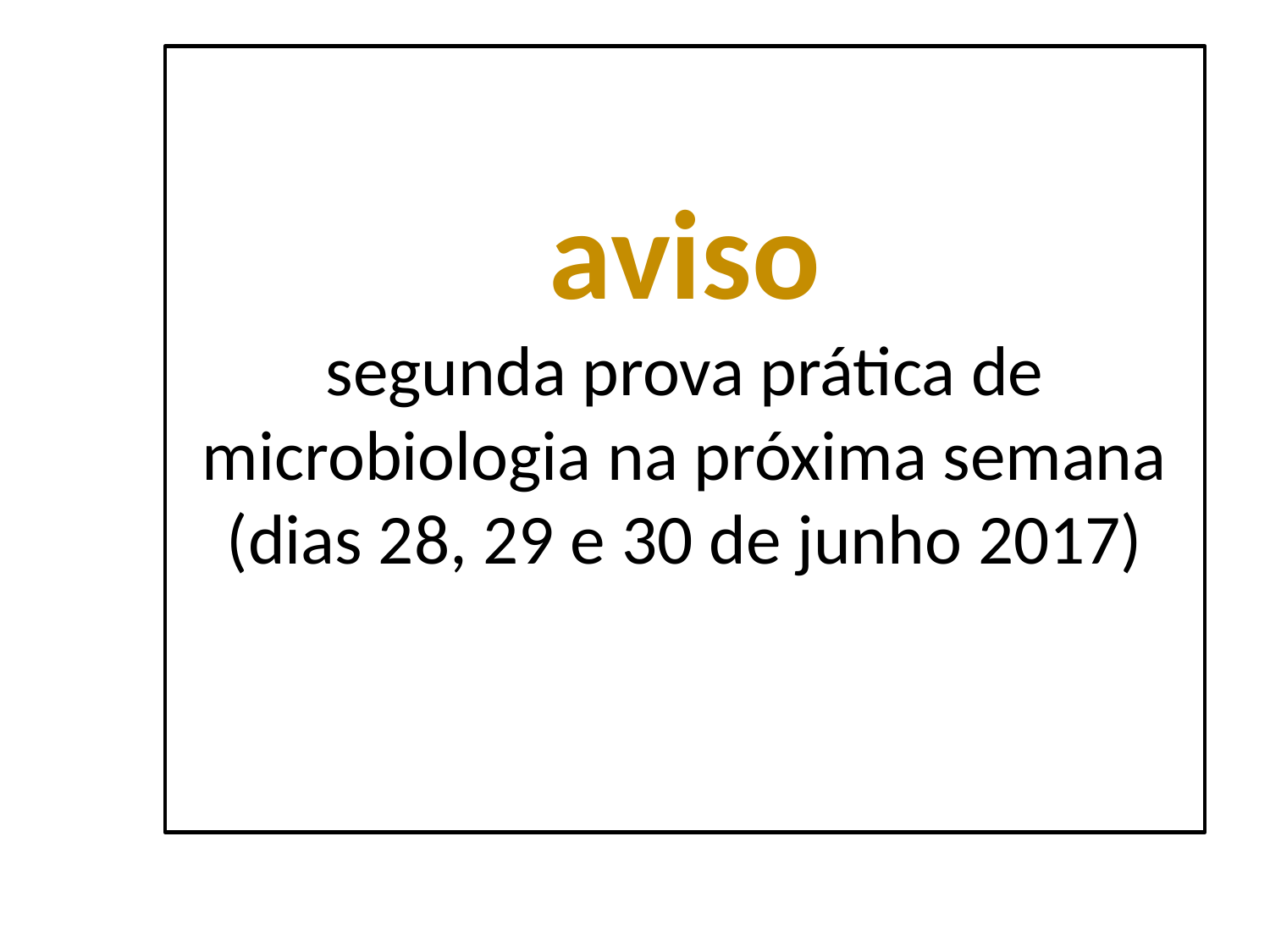

aviso
segunda prova prática de microbiologia na próxima semana
(dias 28, 29 e 30 de junho 2017)